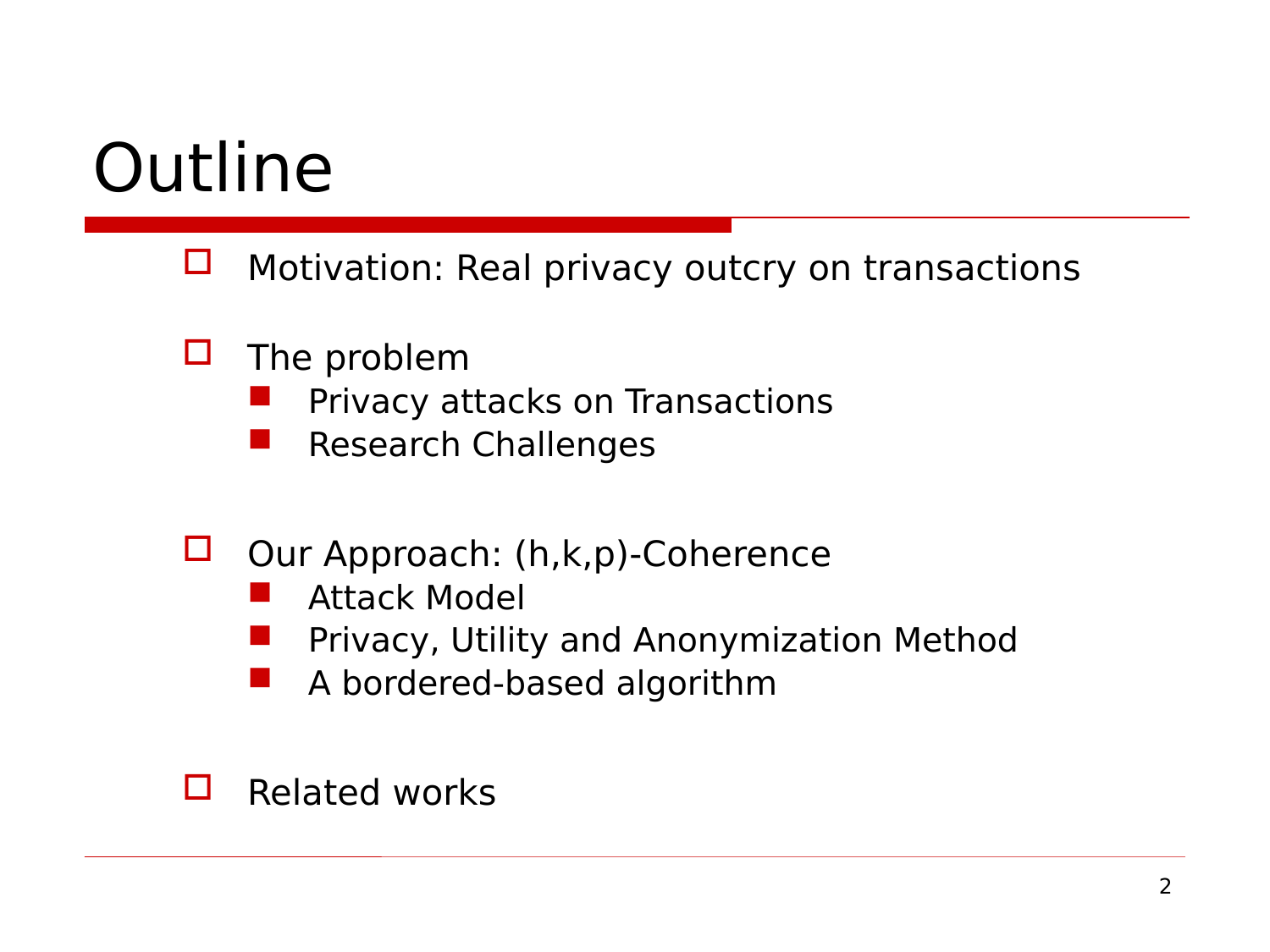

# Outline
Motivation: Real privacy outcry on transactions

The problem
Privacy attacks on Transactions
Research Challenges

Our Approach: (h,k,p)-Coherence
Attack Model
Privacy, Utility and Anonymization Method
A bordered-based algorithm

Related works

2